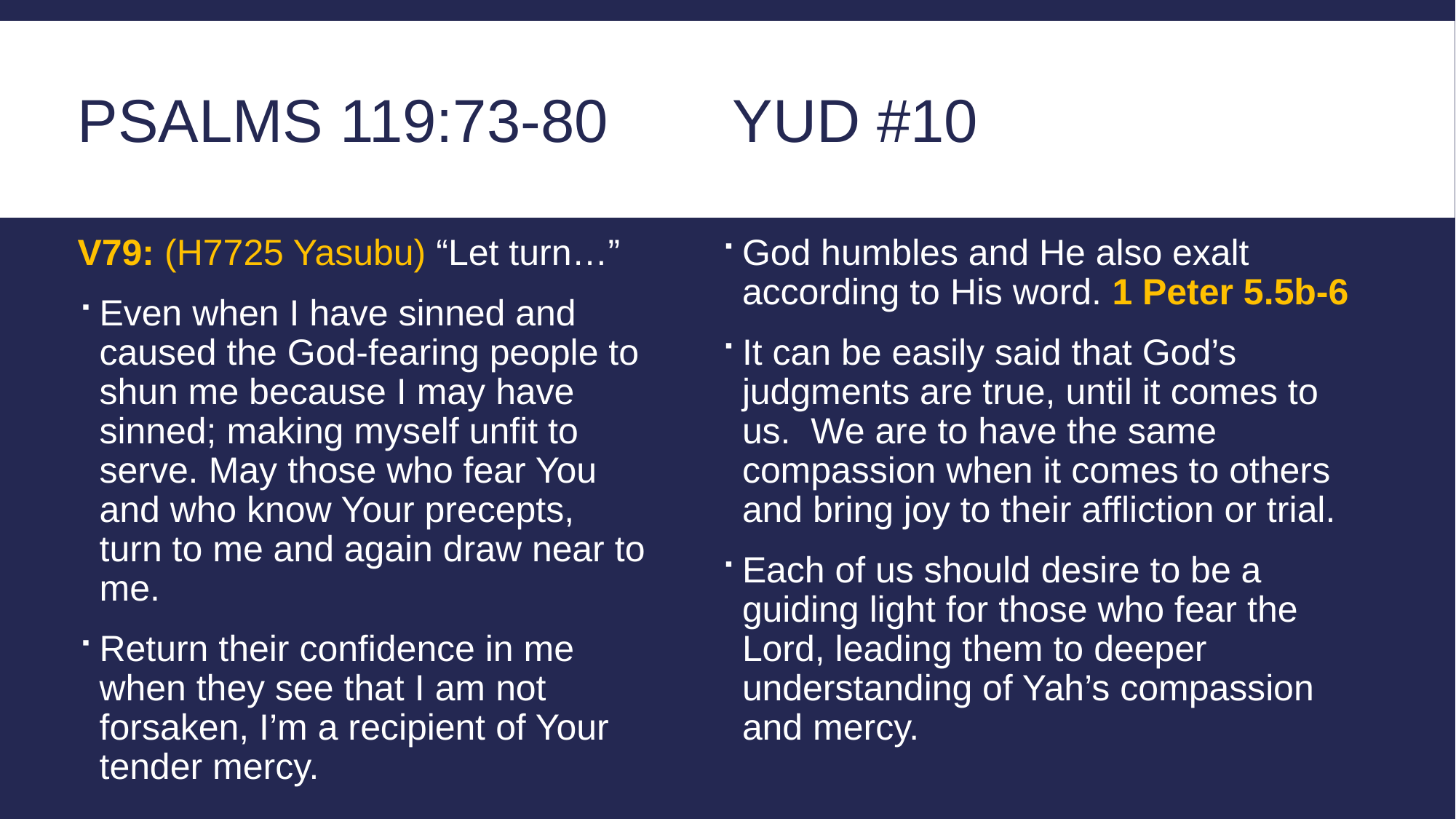

# Psalms 119:73-80		yud #10
God humbles and He also exalt according to His word. 1 Peter 5.5b-6
It can be easily said that God’s judgments are true, until it comes to us.  We are to have the same compassion when it comes to others and bring joy to their affliction or trial.
Each of us should desire to be a guiding light for those who fear the Lord, leading them to deeper understanding of Yah’s compassion and mercy.
V79: (H7725 Yasubu) “Let turn…”
Even when I have sinned and caused the God-fearing people to shun me because I may have sinned; making myself unfit to serve. May those who fear You and who know Your precepts, turn to me and again draw near to me.
Return their confidence in me when they see that I am not forsaken, I’m a recipient of Your tender mercy.